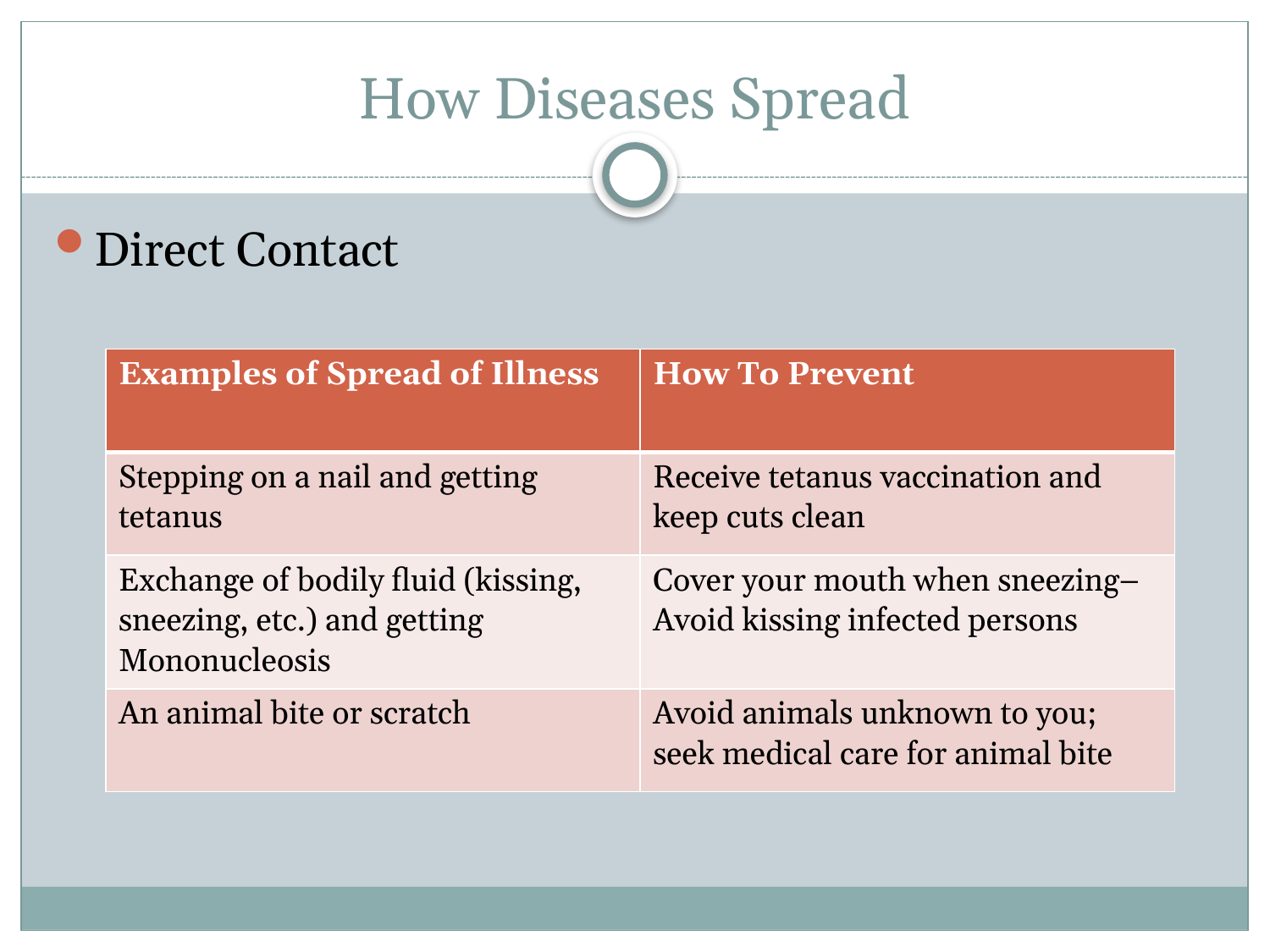

# How Diseases Spread
Direct Contact

| Examples of Spread of Illness | How To Prevent |
| --- | --- |
| Stepping on a nail and getting tetanus | Receive tetanus vaccination and keep cuts clean |
| Exchange of bodily fluid (kissing, sneezing, etc.) and getting Mononucleosis | Cover your mouth when sneezing– Avoid kissing infected persons |
| An animal bite or scratch | Avoid animals unknown to you; seek medical care for animal bite |